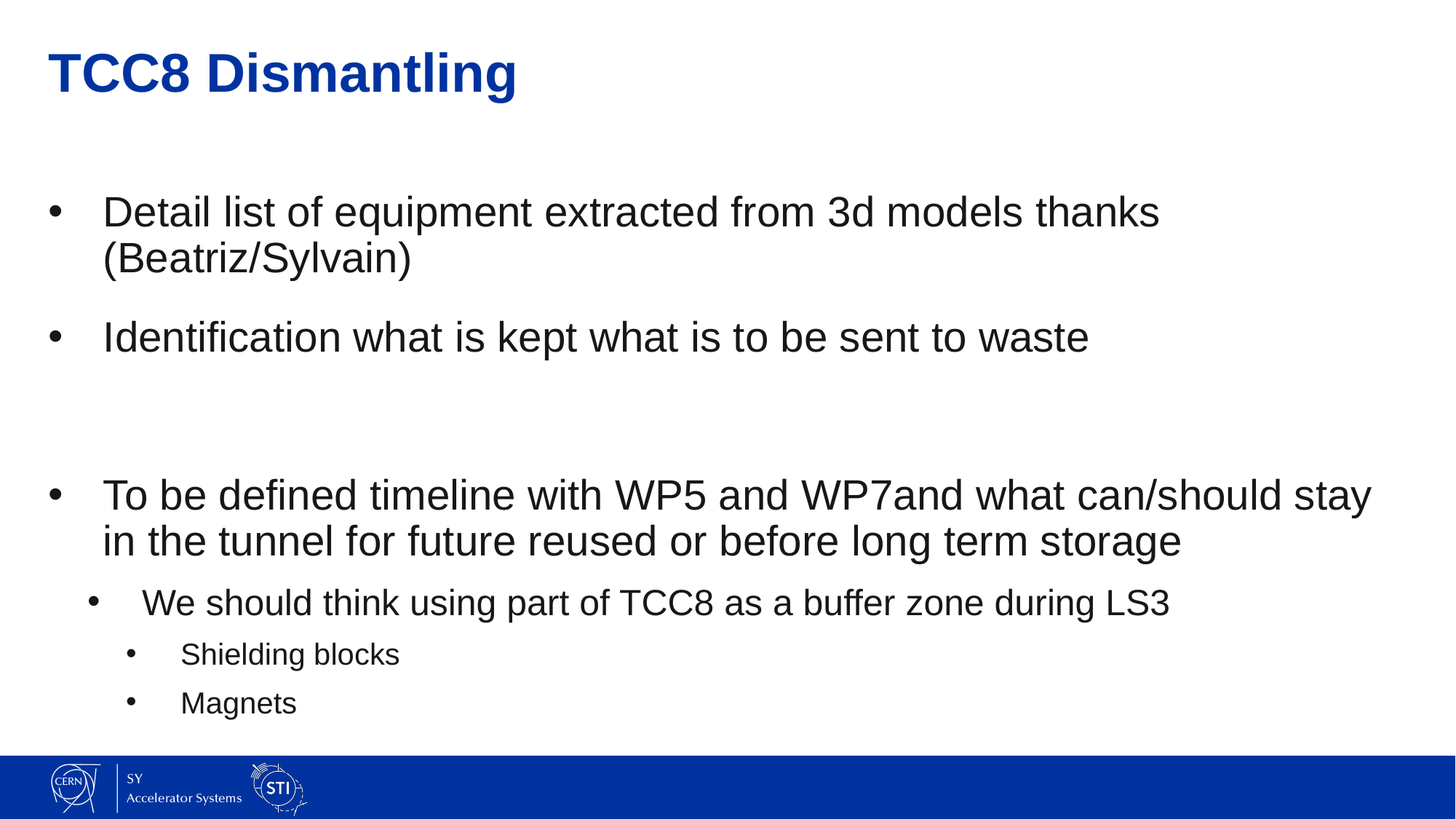

# TCC8 Dismantling
Detail list of equipment extracted from 3d models thanks (Beatriz/Sylvain)
Identification what is kept what is to be sent to waste

To be defined timeline with WP5 and WP7and what can/should stay in the tunnel for future reused or before long term storage
We should think using part of TCC8 as a buffer zone during LS3
Shielding blocks
Magnets